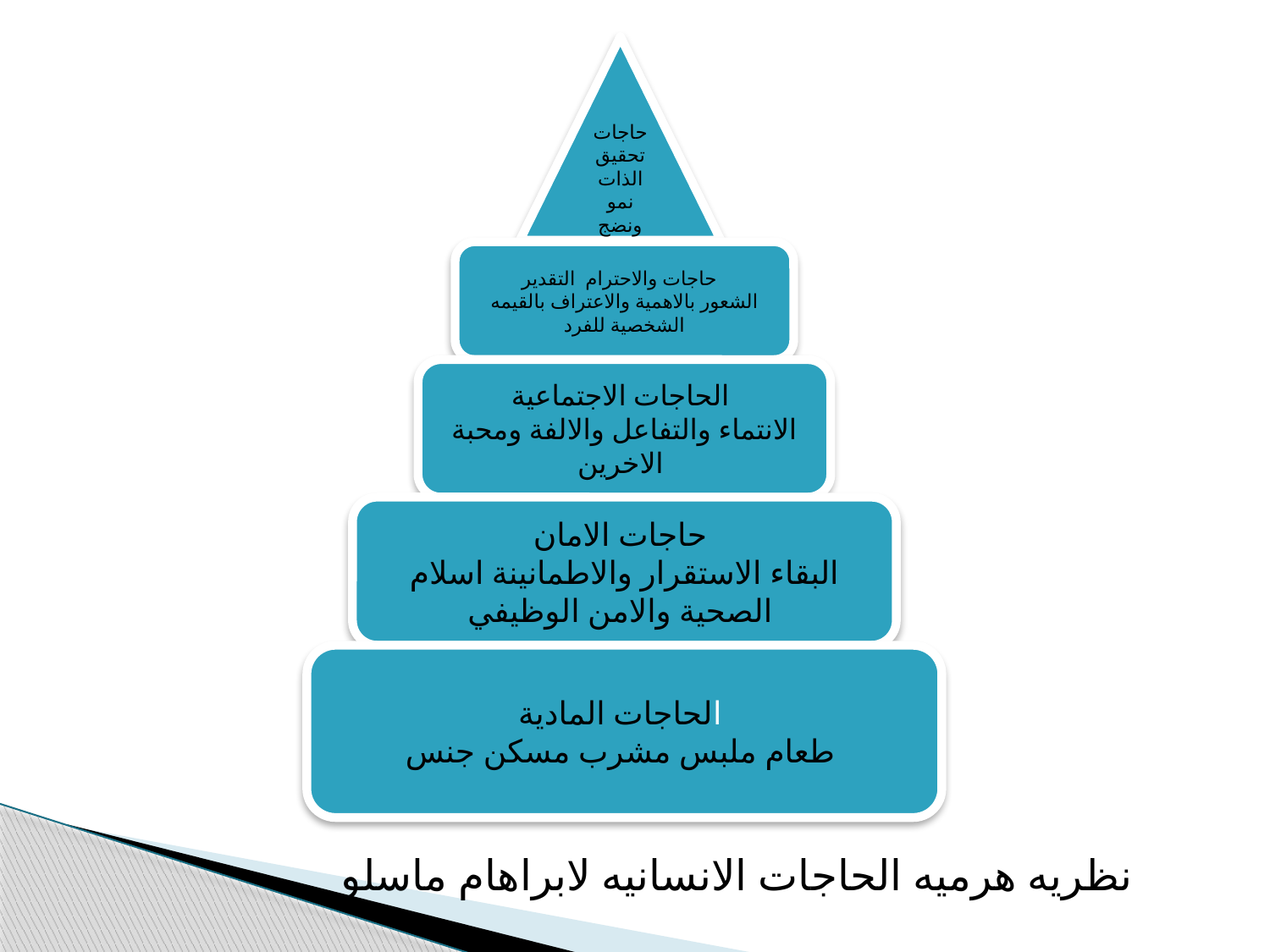

#
حاجات تحقيق الذات نمو ونضج نفسي
حاجات والاحترام  التقدير
الشعور بالاهمية والاعتراف بالقيمه الشخصية للفرد
الحاجات الاجتماعية
الانتماء والتفاعل والالفة ومحبة الاخرين
حاجات الامان
البقاء الاستقرار والاطمانينة اسلام الصحية والامن الوظيفي
الحاجات المادية
طعام ملبس مشرب مسكن جنس
| نظريه هرميه الحاجات الانسانيه لابراهام ماسلو |
| --- |